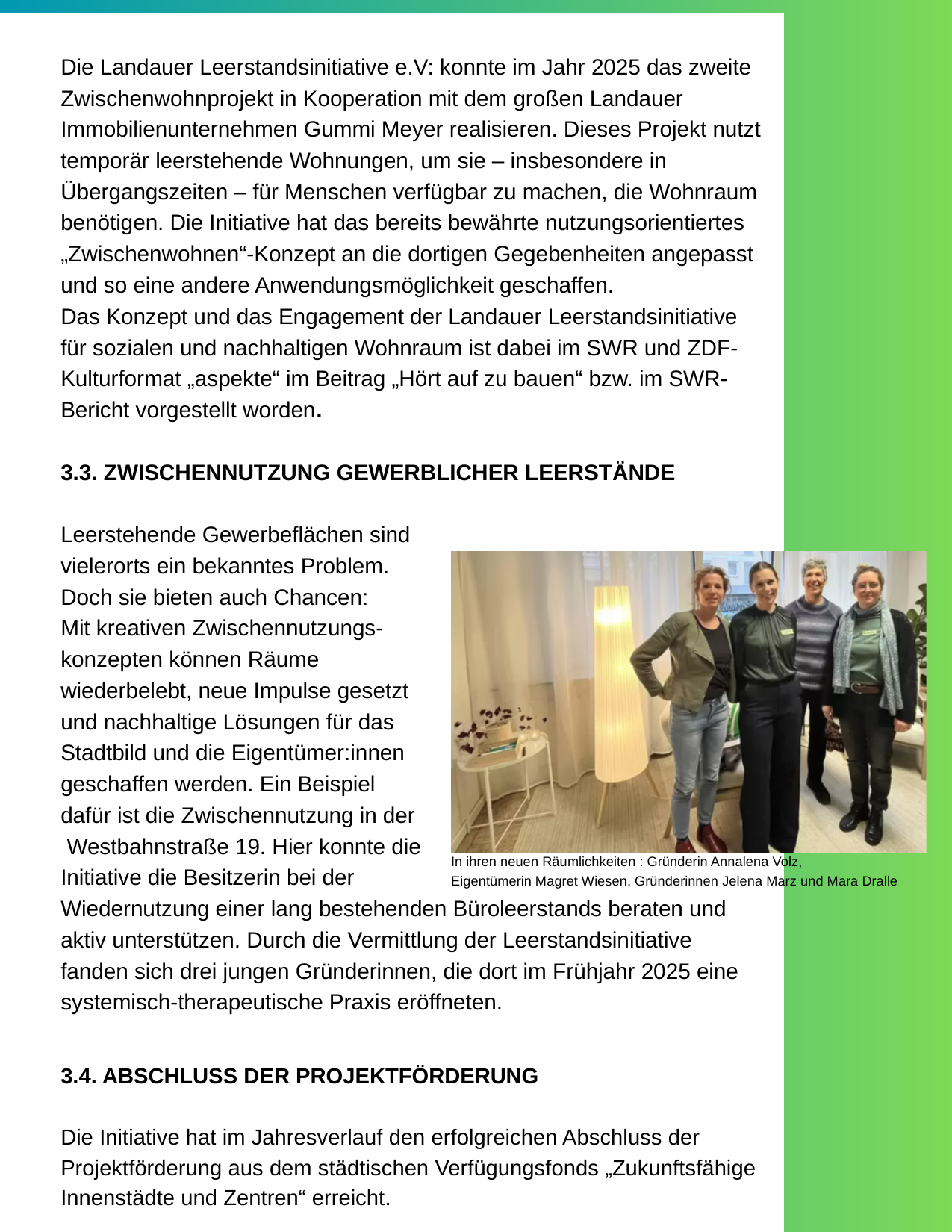

Die Landauer Leerstandsinitiative e.V: konnte im Jahr 2025 das zweite Zwischenwohnprojekt in Kooperation mit dem großen Landauer Immobilienunternehmen Gummi Meyer realisieren. Dieses Projekt nutzt temporär leerstehende Wohnungen, um sie – insbesondere in Übergangszeiten – für Menschen verfügbar zu machen, die Wohnraum benötigen. Die Initiative hat das bereits bewährte nutzungsorientiertes „Zwischenwohnen“-Konzept an die dortigen Gegebenheiten angepasst und so eine andere Anwendungsmöglichkeit geschaffen.
Das Konzept und das Engagement der Landauer Leerstandsinitiative für sozialen und nachhaltigen Wohnraum ist dabei im SWR und ZDF-Kulturformat „aspekte“ im Beitrag „Hört auf zu bauen“ bzw. im SWR-Bericht vorgestellt worden.

3.3. ZWISCHENNUTZUNG GEWERBLICHER LEERSTÄNDE

Leerstehende Gewerbeflächen sind
vielerorts ein bekanntes Problem.
Doch sie bieten auch Chancen:
Mit kreativen Zwischennutzungs-
konzepten können Räume
wiederbelebt, neue Impulse gesetzt
und nachhaltige Lösungen für das
Stadtbild und die Eigentümer:innen
geschaffen werden. Ein Beispiel
dafür ist die Zwischennutzung in der
 Westbahnstraße 19. Hier konnte die
Initiative die Besitzerin bei der
Wiedernutzung einer lang bestehenden Büroleerstands beraten und aktiv unterstützen. Durch die Vermittlung der Leerstandsinitiative fanden sich drei jungen Gründerinnen, die dort im Frühjahr 2025 eine systemisch-therapeutische Praxis eröffneten.

In ihren neuen Räumlichkeiten : Gründerin Annalena Volz,
Eigentümerin Magret Wiesen, Gründerinnen Jelena Marz und Mara Dralle
3.4. ABSCHLUSS DER PROJEKTFÖRDERUNG

Die Initiative hat im Jahresverlauf den erfolgreichen Abschluss der Projektförderung aus dem städtischen Verfügungsfonds „Zukunftsfähige Innenstädte und Zentren“ erreicht.